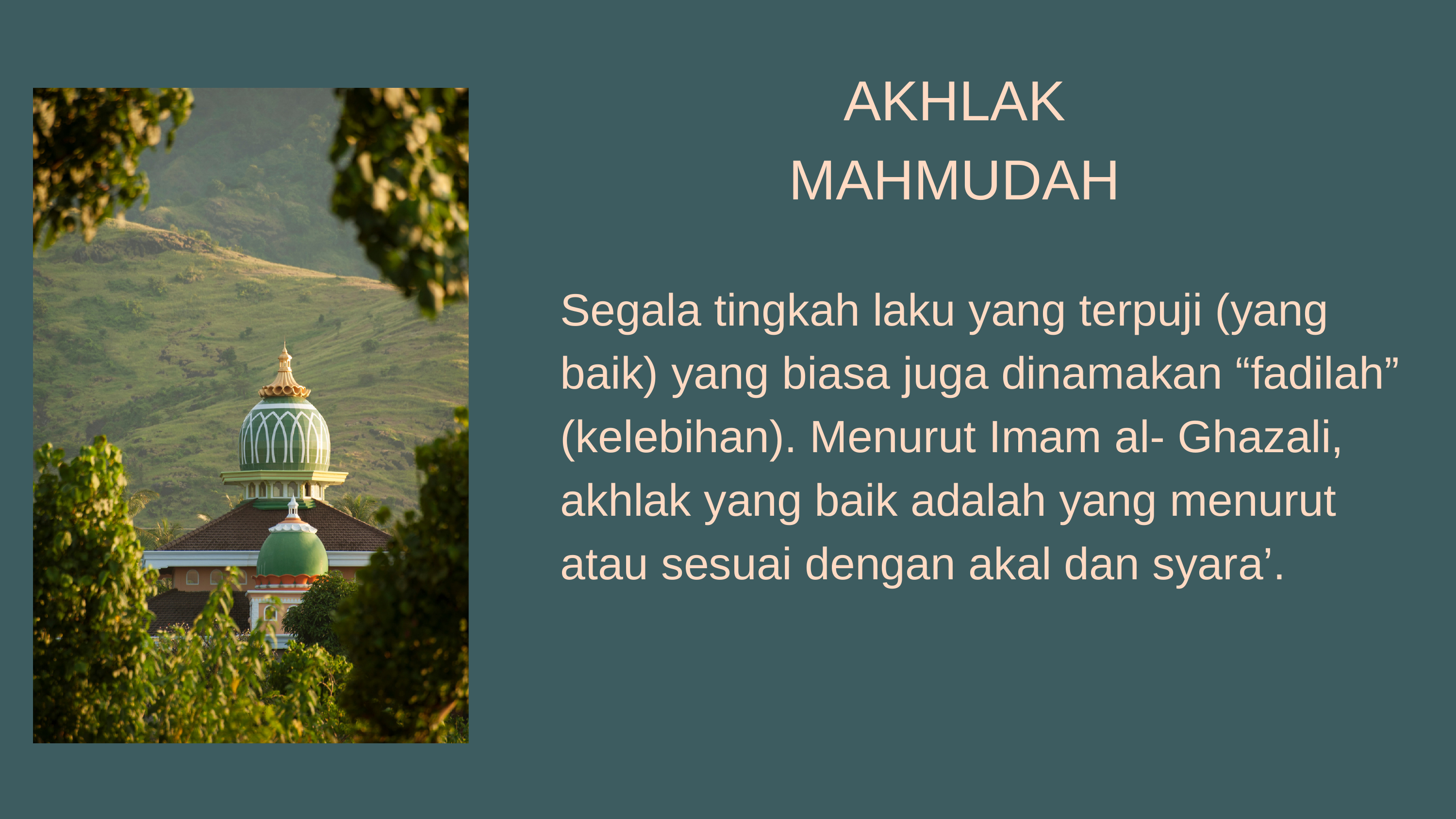

AKHLAK MAHMUDAH

Segala tingkah laku yang terpuji (yang baik) yang biasa juga dinamakan “fadilah” (kelebihan). Menurut Imam al- Ghazali, akhlak yang baik adalah yang menurut atau sesuai dengan akal dan syara’.